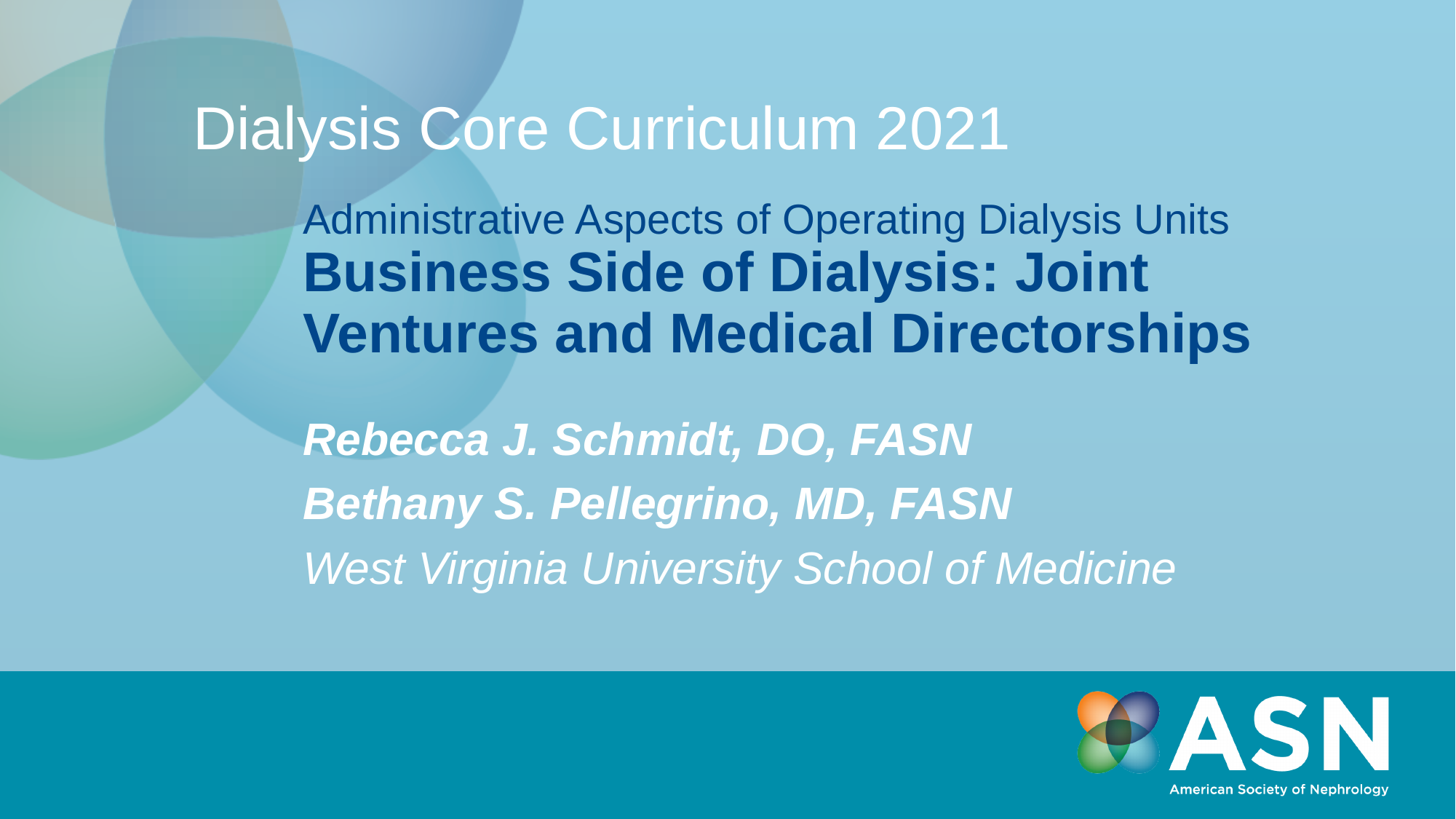

Dialysis Core Curriculum 2021
# Administrative Aspects of Operating Dialysis Units Business Side of Dialysis: Joint Ventures and Medical Directorships
Rebecca J. Schmidt, DO, FASN
Bethany S. Pellegrino, MD, FASN
West Virginia University School of Medicine